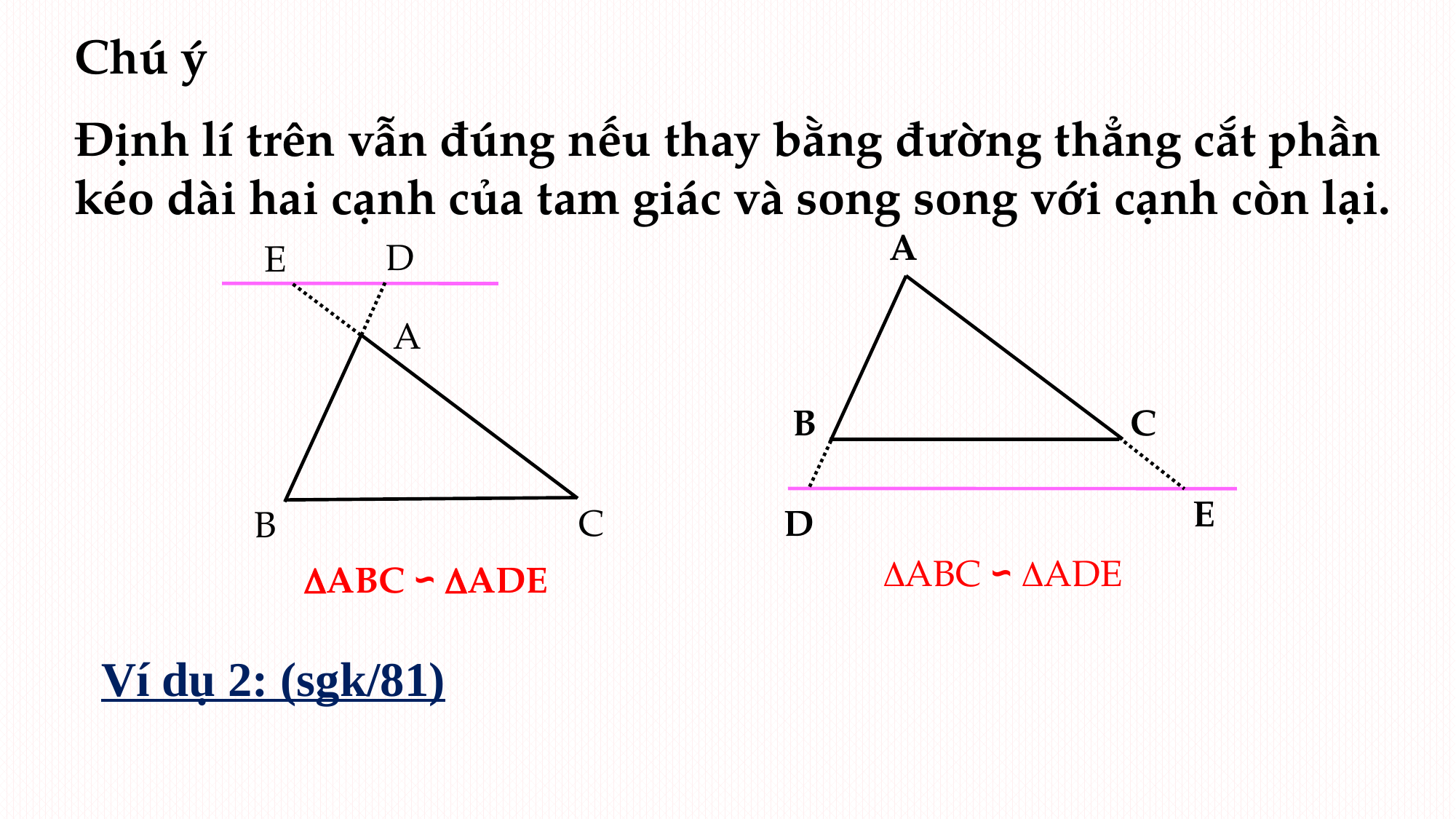

Chú ý
Định lí trên vẫn đúng nếu thay bằng đường thẳng cắt phần kéo dài hai cạnh của tam giác và song song với cạnh còn lại.
A

B
C

E

D
D
E

A

C
B

ΔABC ∽ ΔADE
ΔABC ∽ ΔADE
Ví dụ 2: (sgk/81)